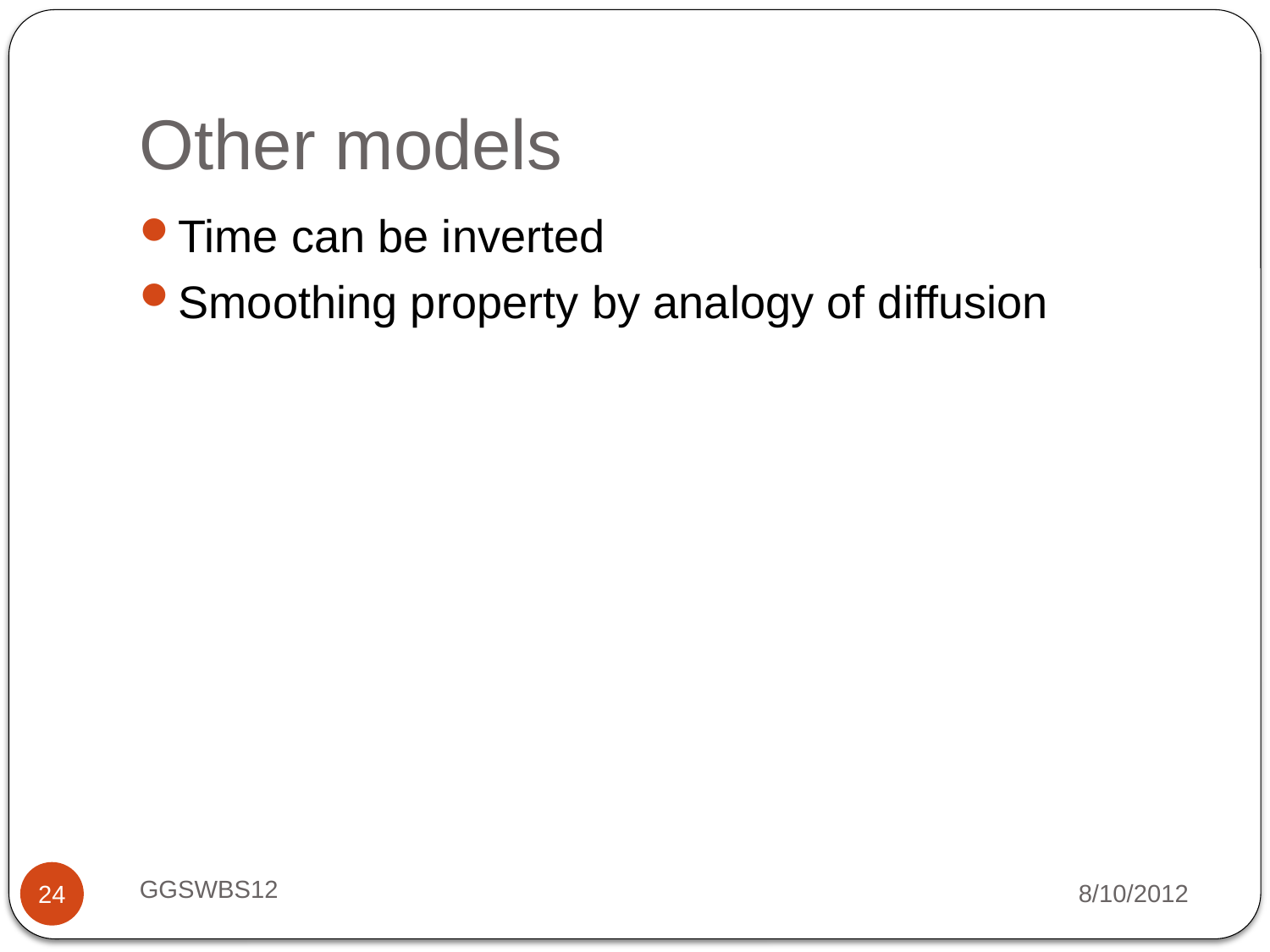

# Other models

Time can be inverted
Smoothing property by analogy of diffusion
GGSWBS12
8/10/2012
24